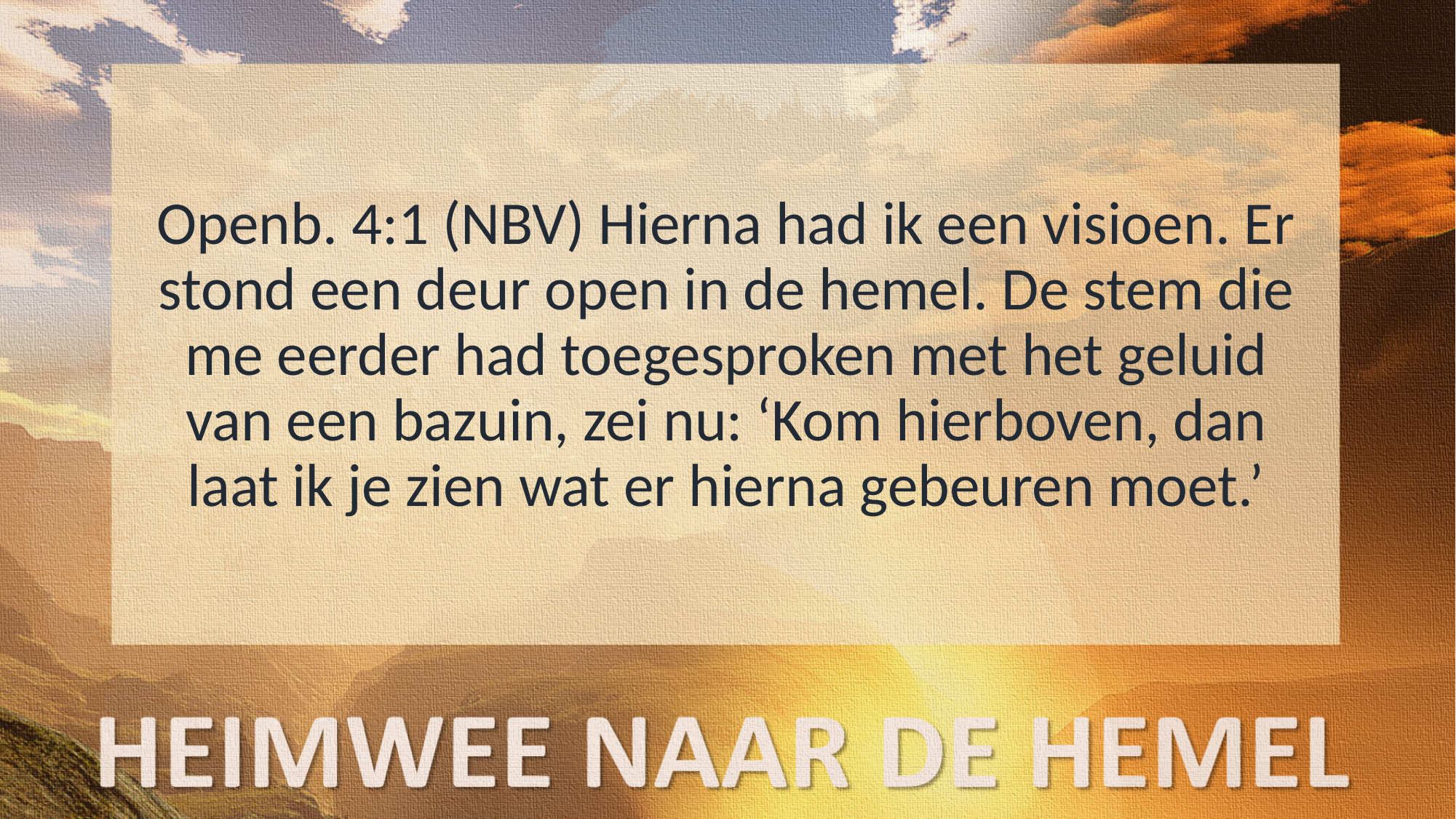

Openb. 4:1 (NBV) Hierna had ik een visioen. Er stond een deur open in de hemel. De stem die me eerder had toegesproken met het geluid van een bazuin, zei nu: ‘Kom hierboven, dan laat ik je zien wat er hierna gebeuren moet.’